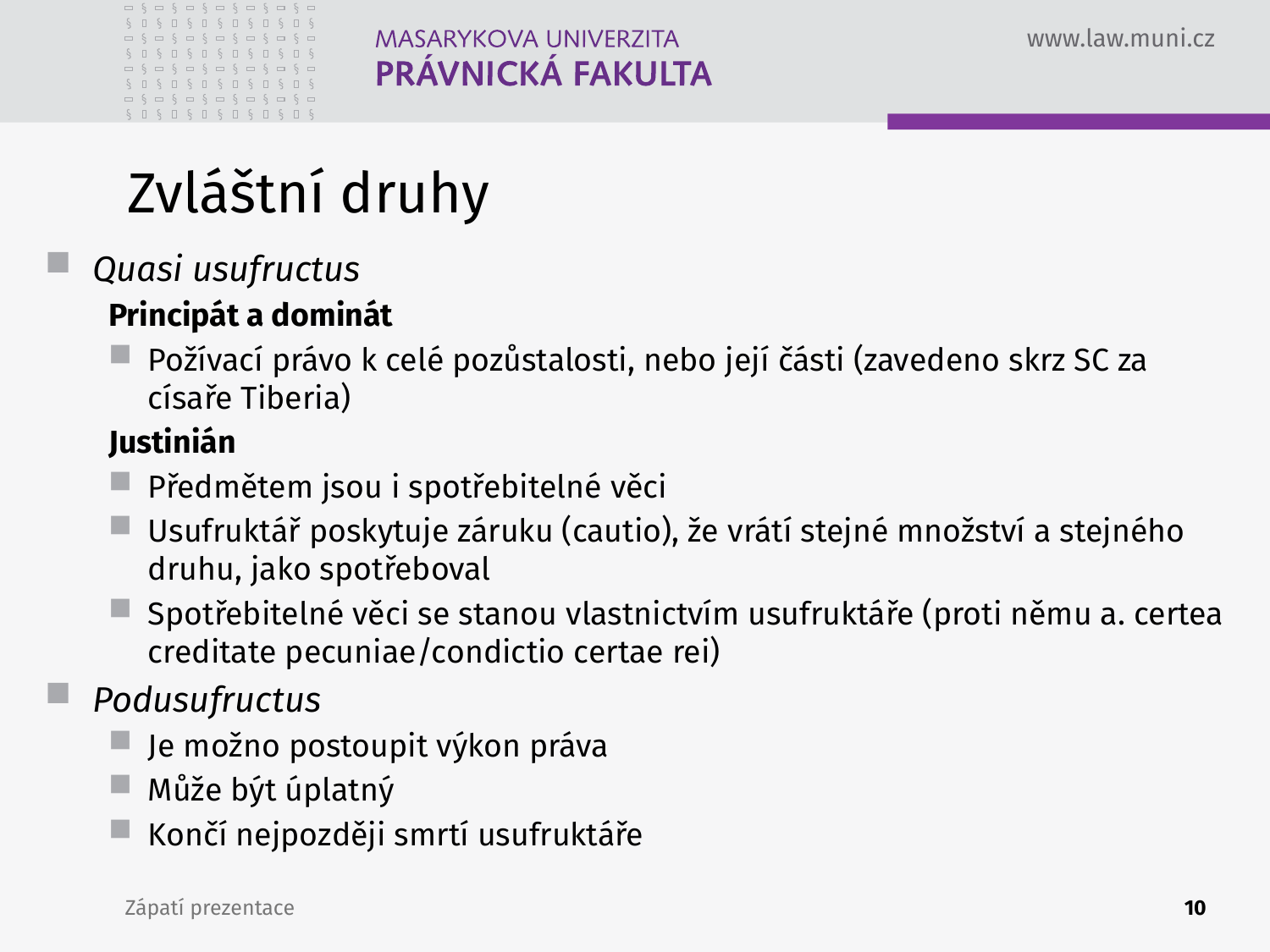

# Zvláštní druhy
Quasi usufructus
Principát a dominát
Požívací právo k celé pozůstalosti, nebo její části (zavedeno skrz SC za císaře Tiberia)
Justinián
Předmětem jsou i spotřebitelné věci
Usufruktář poskytuje záruku (cautio), že vrátí stejné množství a stejného druhu, jako spotřeboval
Spotřebitelné věci se stanou vlastnictvím usufruktáře (proti němu a. certea creditate pecuniae/condictio certae rei)
Podusufructus
Je možno postoupit výkon práva
Může být úplatný
Končí nejpozději smrtí usufruktáře
Zápatí prezentace
10